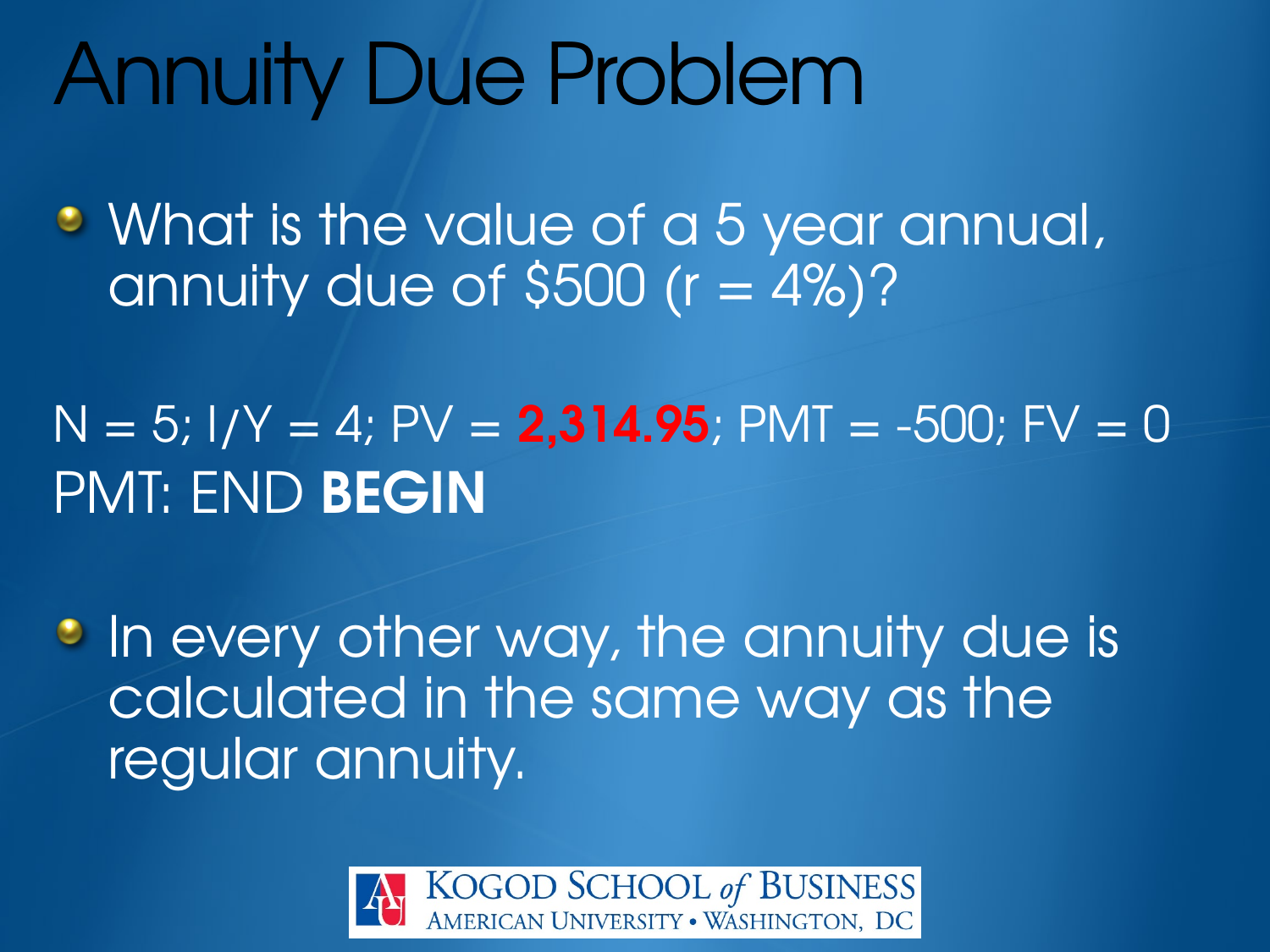

# Annuity Due Problem
What is the value of a 5 year annual, annuity due of $500 (r = 4%)?

N = 5; I/Y = 4; PV = 2,314.95; PMT = -500; FV = 0
PMT: END BEGIN

In every other way, the annuity due is calculated in the same way as the regular annuity.